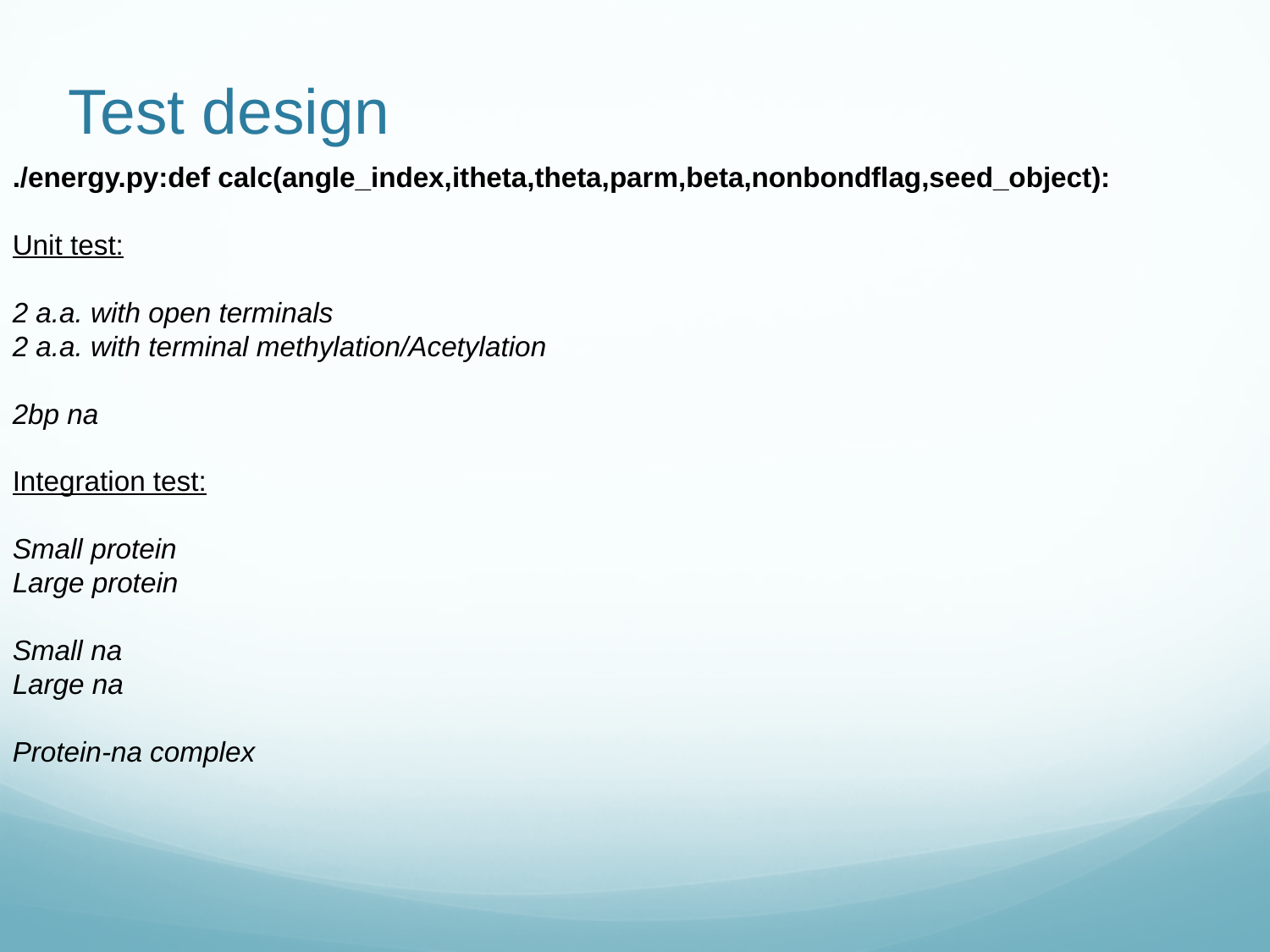

# Test design
./energy.py:def calc(angle_index,itheta,theta,parm,beta,nonbondflag,seed_object):

Unit test:

2 a.a. with open terminals
2 a.a. with terminal methylation/Acetylation

2bp na

Integration test:

Small protein
Large protein

Small na
Large na

Protein-na complex